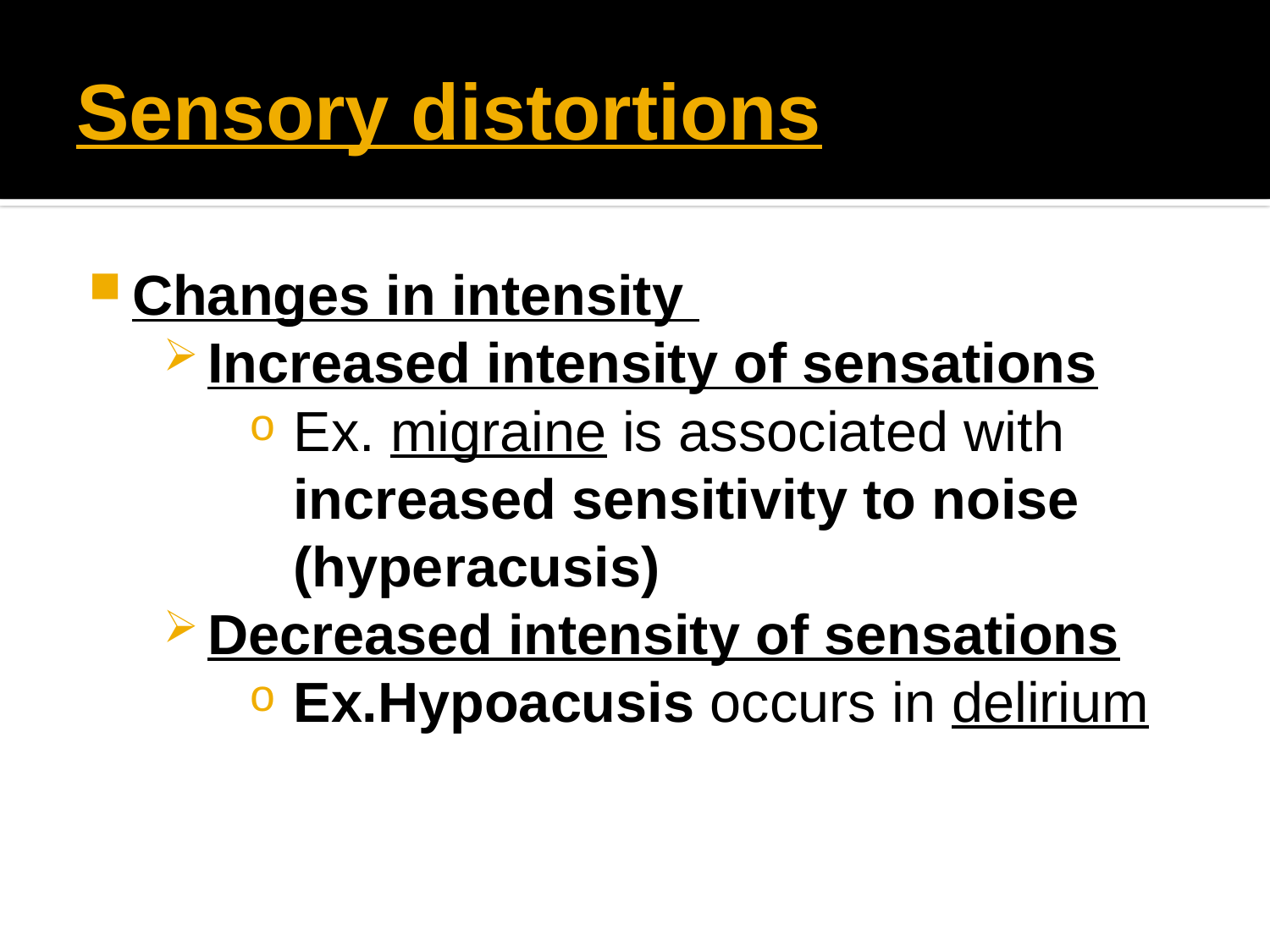

# Sensory distortions
Changes in intensity
Increased intensity of sensations
Ex. migraine is associated with increased sensitivity to noise (hyperacusis)
Decreased intensity of sensations
Ex.Hypoacusis occurs in delirium